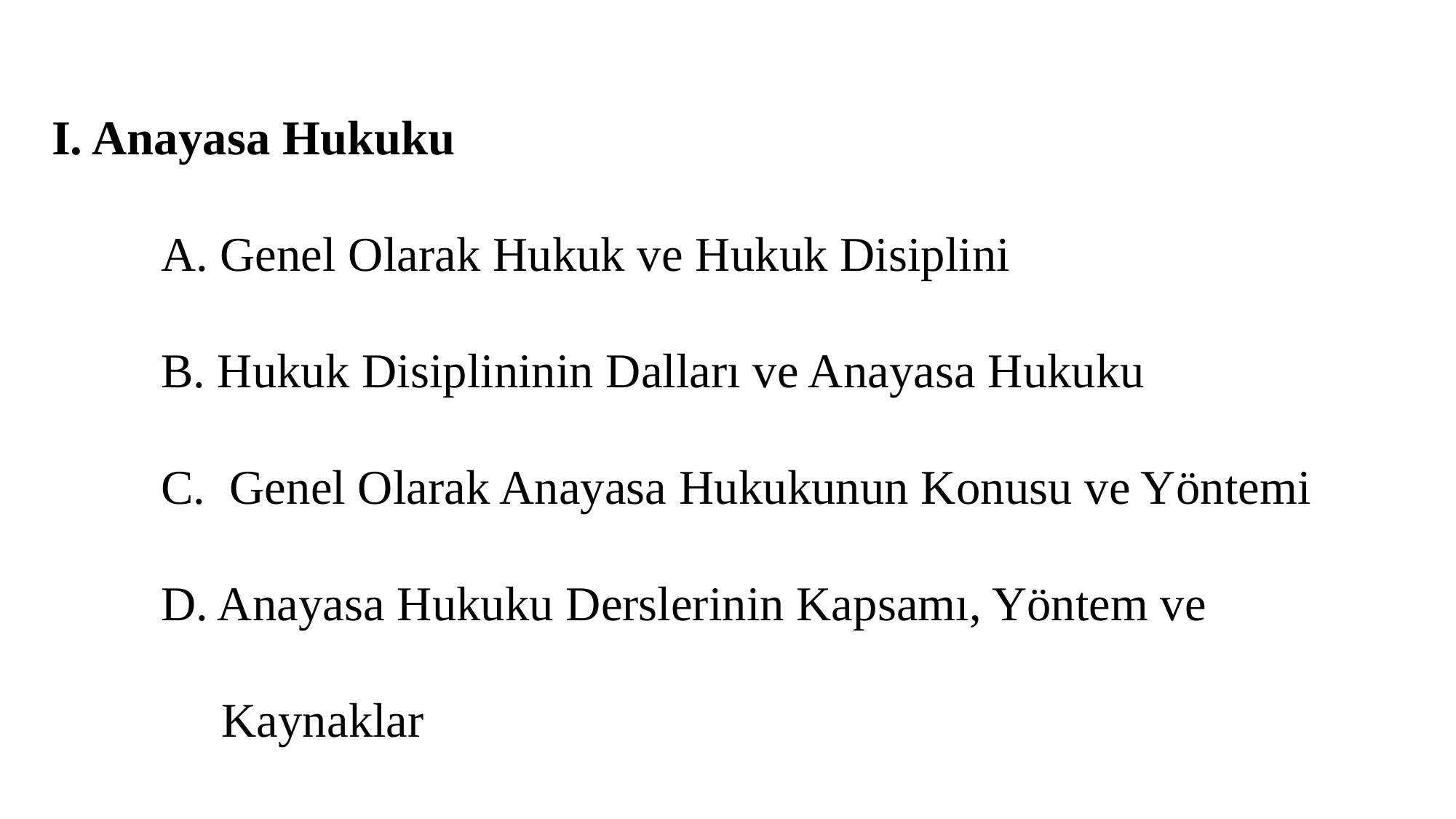

I. Anayasa Hukuku
	A. Genel Olarak Hukuk ve Hukuk Disiplini
	B. Hukuk Disiplininin Dalları ve Anayasa Hukuku
	C.  Genel Olarak Anayasa Hukukunun Konusu ve Yöntemi
	D. Anayasa Hukuku Derslerinin Kapsamı, Yöntem ve 	 	     Kaynaklar